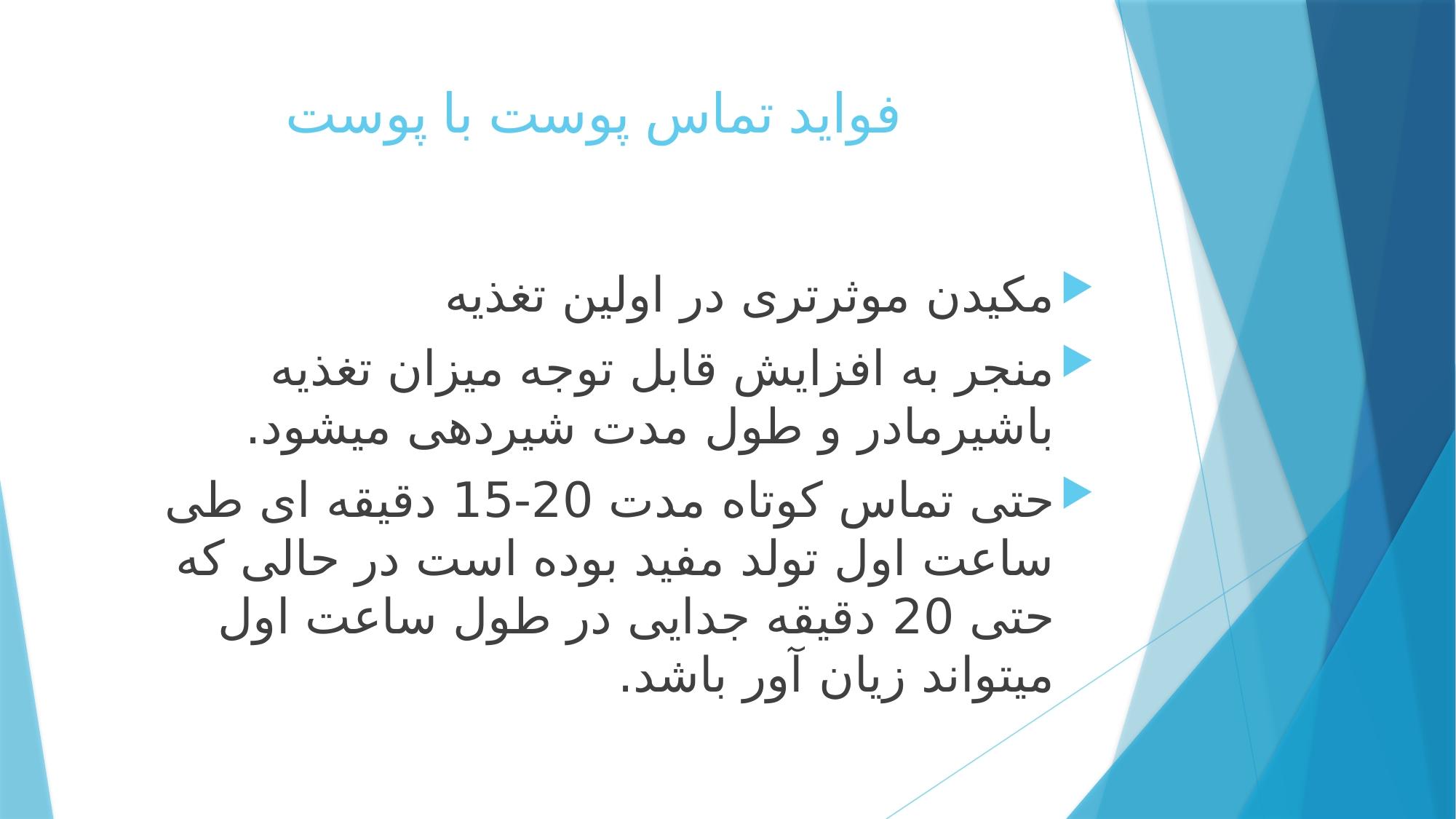

# فواید تماس پوست با پوست
مکیدن موثرتری در اولین تغذیه
منجر به افزایش قابل توجه میزان تغذیه باشیرمادر و طول مدت شیردهی میشود.
حتی تماس کوتاه مدت 20-15 دقیقه ای طی ساعت اول تولد مفید بوده است در حالی که حتی 20 دقیقه جدایی در طول ساعت اول میتواند زیان آور باشد.